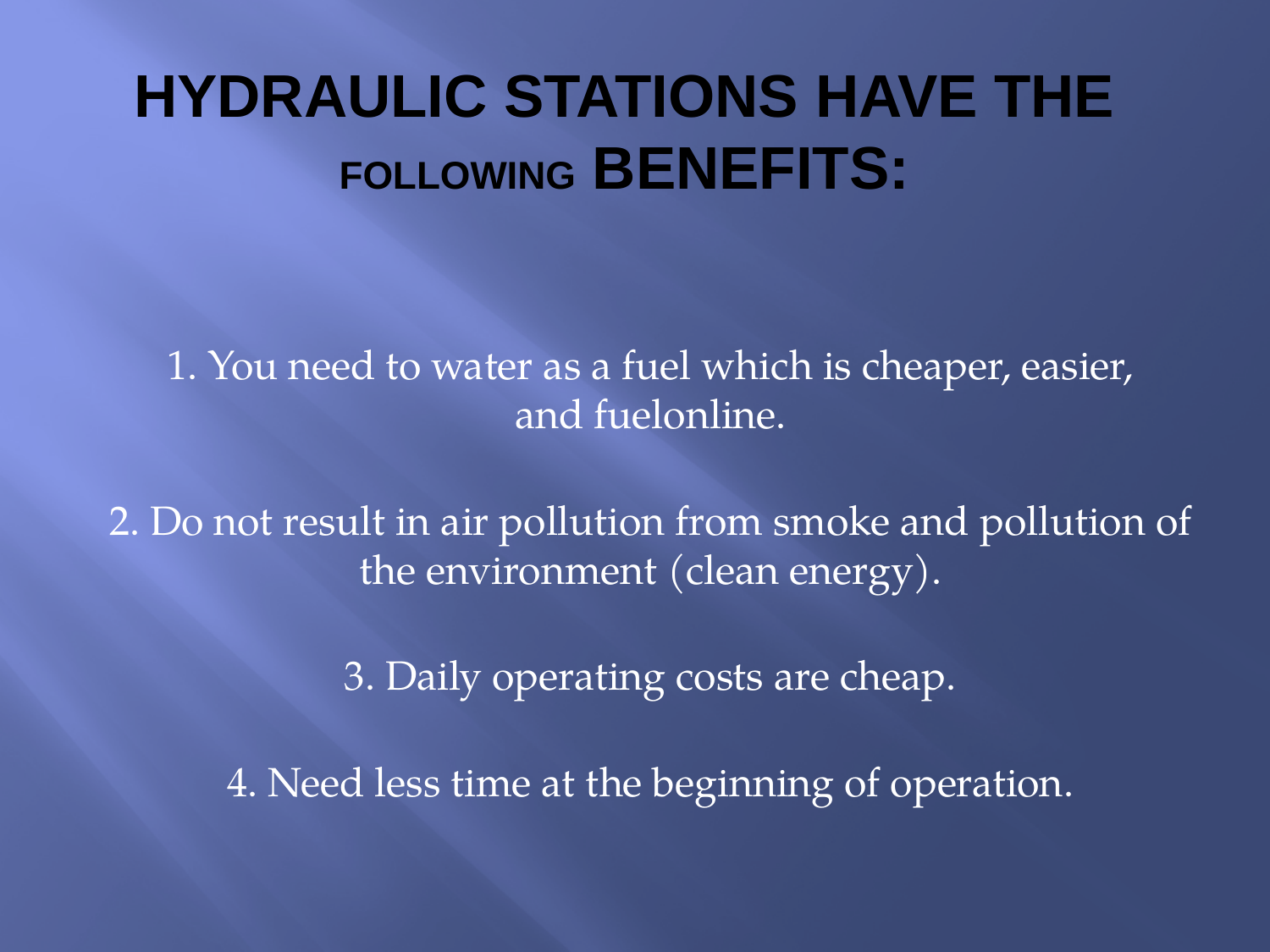

# hydraulic stations have the following benefits:

1. You need to water as a fuel which is cheaper, easier, and fuelonline.
2. Do not result in air pollution from smoke and pollution of the environment (clean energy).
3. Daily operating costs are cheap.
4. Need less time at the beginning of operation.